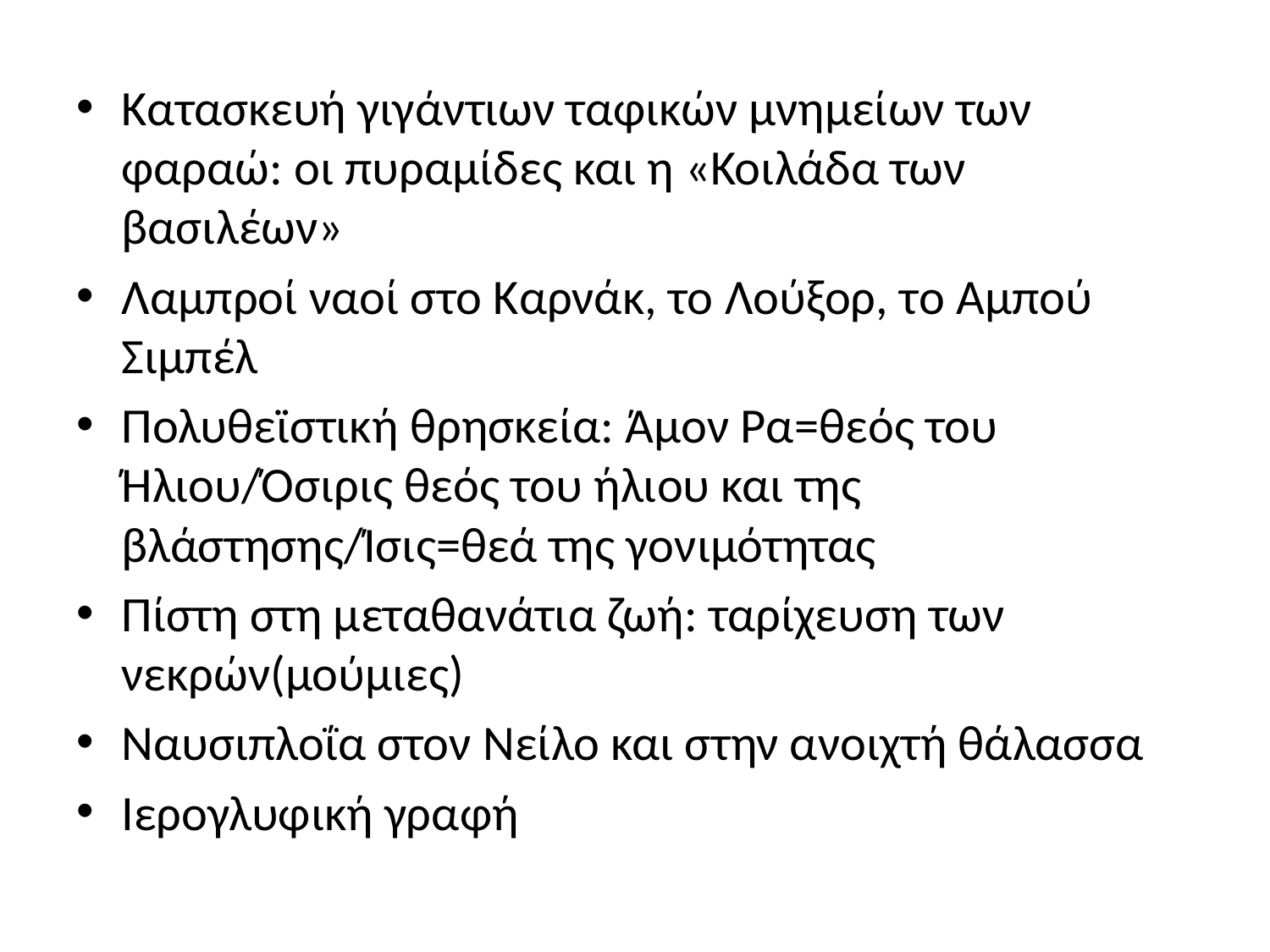

#
Κατασκευή γιγάντιων ταφικών μνημείων των φαραώ: οι πυραμίδες και η «Κοιλάδα των βασιλέων»
Λαμπροί ναοί στο Καρνάκ, το Λούξορ, το Αμπού Σιμπέλ
Πολυθεϊστική θρησκεία: Άμον Ρα=θεός του Ήλιου/Όσιρις θεός του ήλιου και της βλάστησης/Ίσις=θεά της γονιμότητας
Πίστη στη μεταθανάτια ζωή: ταρίχευση των νεκρών(μούμιες)
Ναυσιπλοΐα στον Νείλο και στην ανοιχτή θάλασσα
Ιερογλυφική γραφή